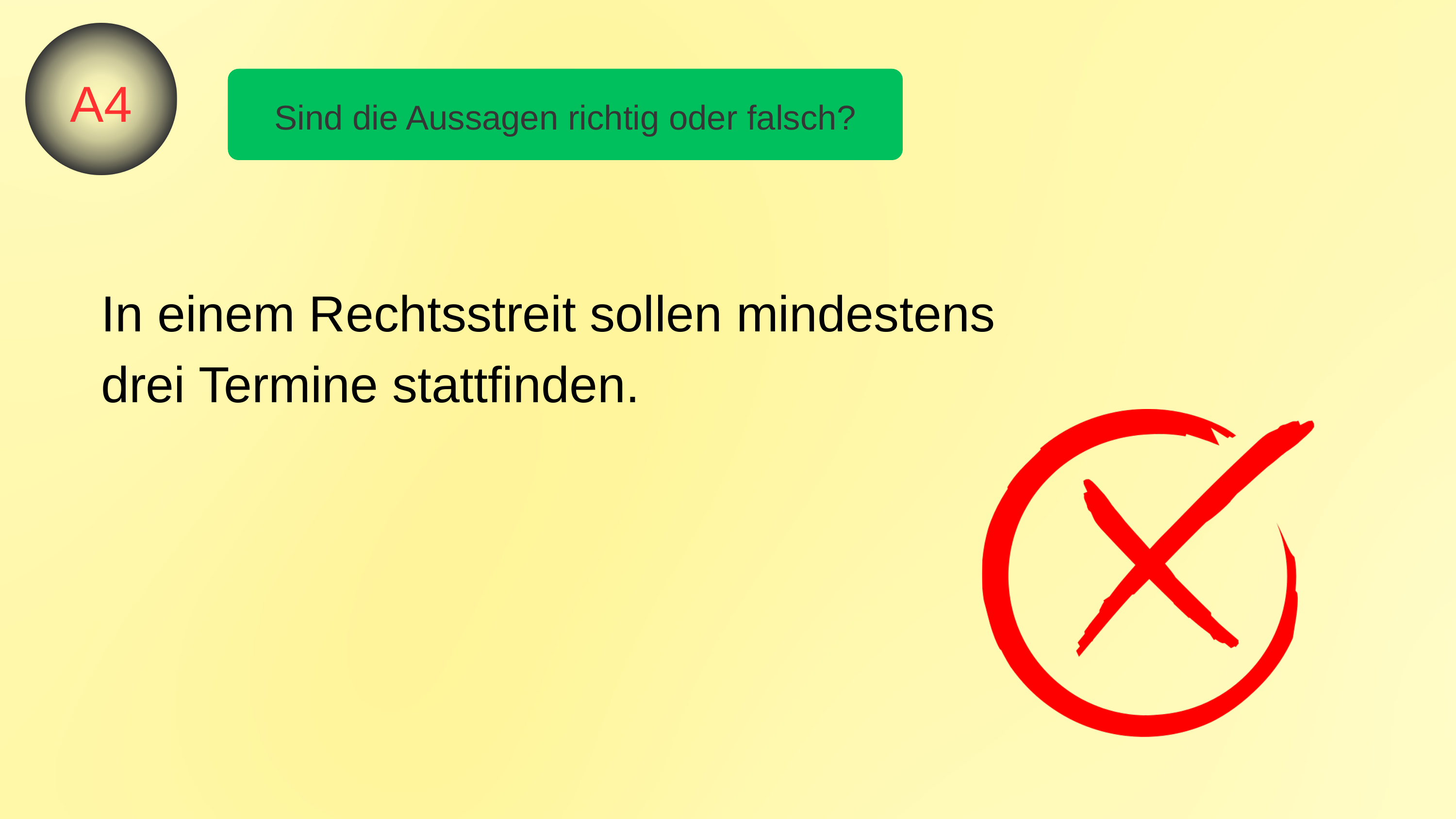

A4

Sind die Aussagen richtig oder falsch?
In einem Rechtsstreit sollen mindestens drei Termine stattfinden.